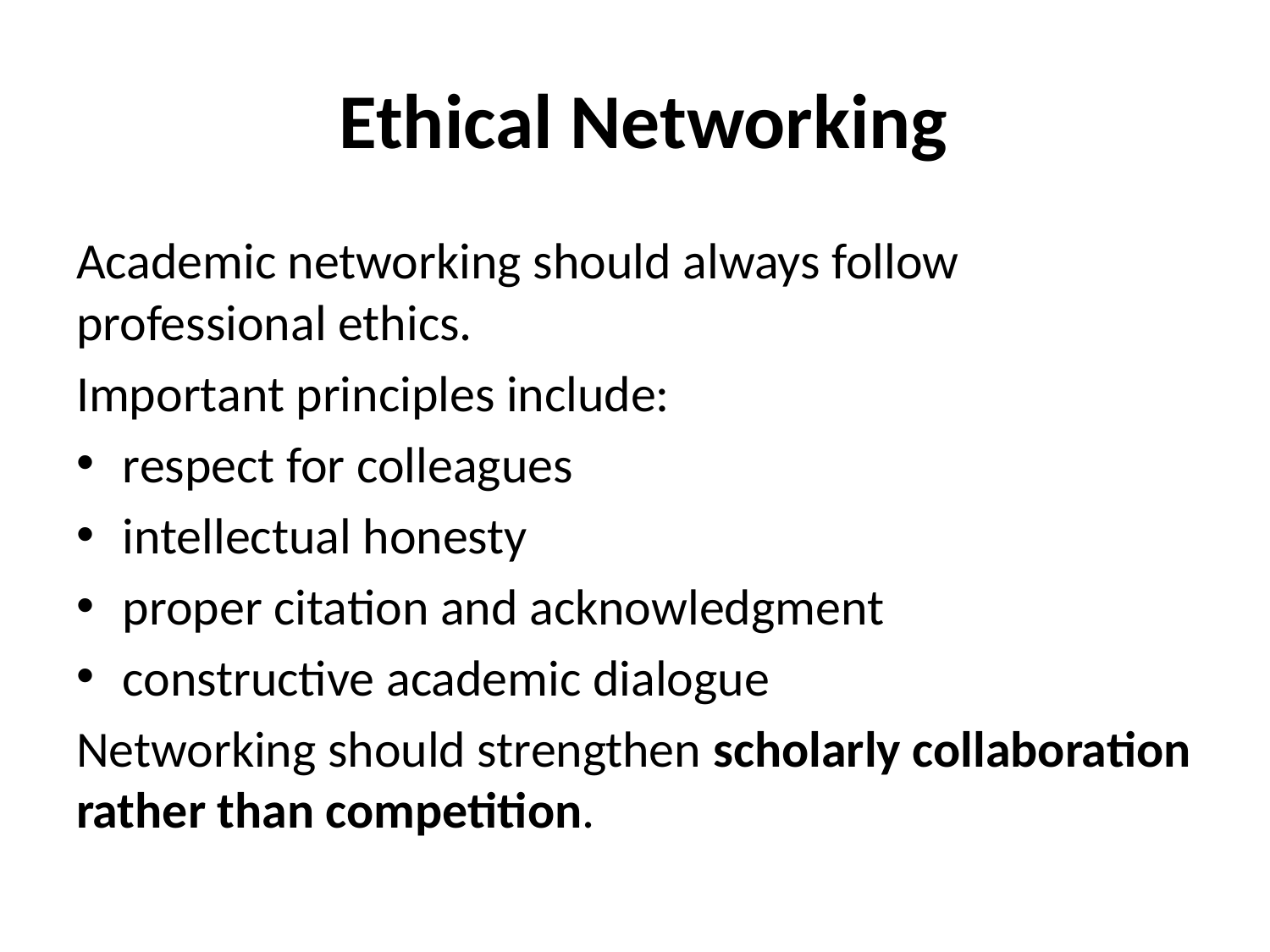

# Ethical Networking
Academic networking should always follow professional ethics.
Important principles include:
respect for colleagues
intellectual honesty
proper citation and acknowledgment
constructive academic dialogue
Networking should strengthen scholarly collaboration rather than competition.